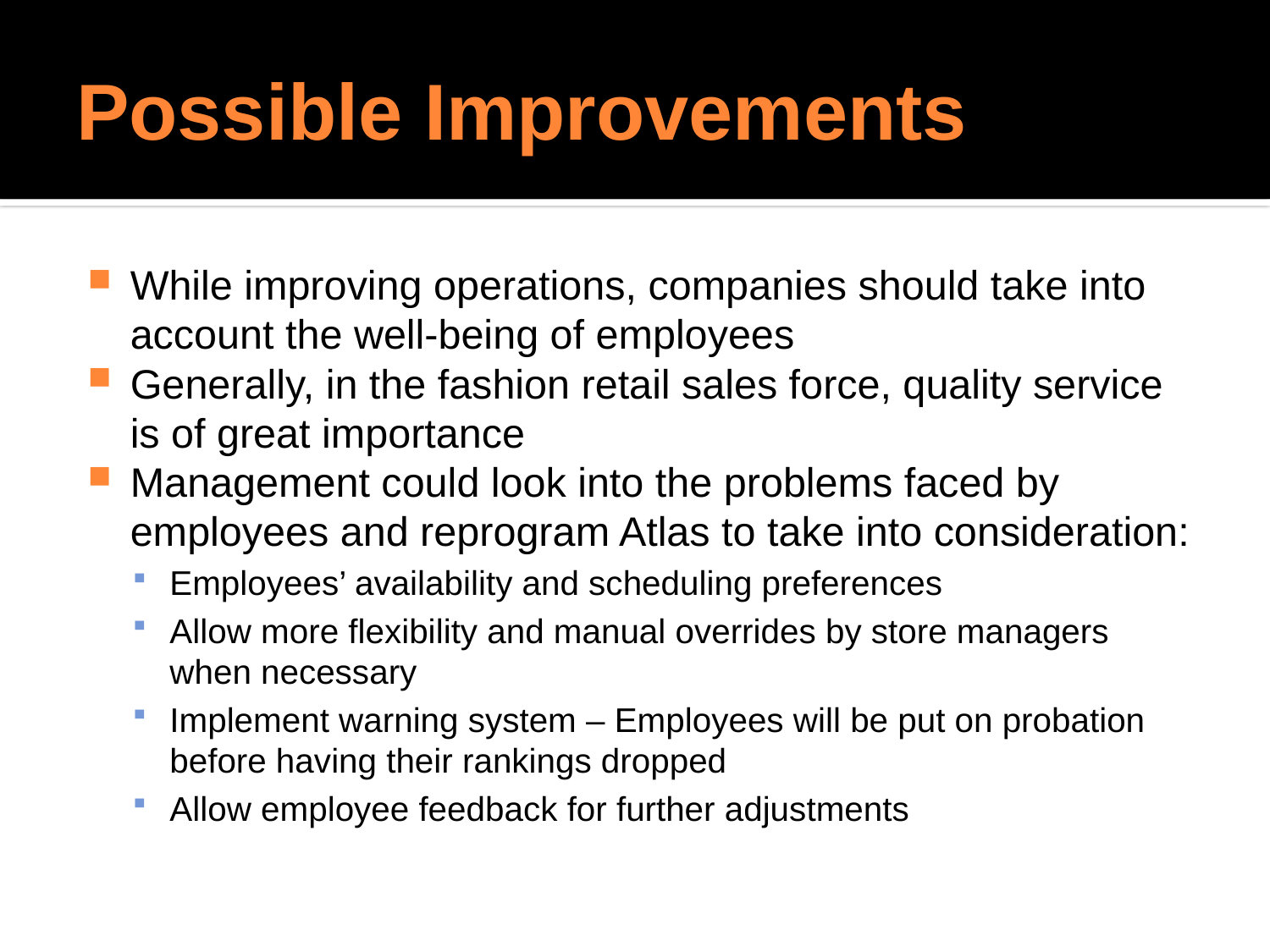

# Possible Improvements
While improving operations, companies should take into account the well-being of employees
Generally, in the fashion retail sales force, quality service is of great importance
Management could look into the problems faced by employees and reprogram Atlas to take into consideration:
Employees’ availability and scheduling preferences
Allow more flexibility and manual overrides by store managers when necessary
Implement warning system – Employees will be put on probation before having their rankings dropped
Allow employee feedback for further adjustments